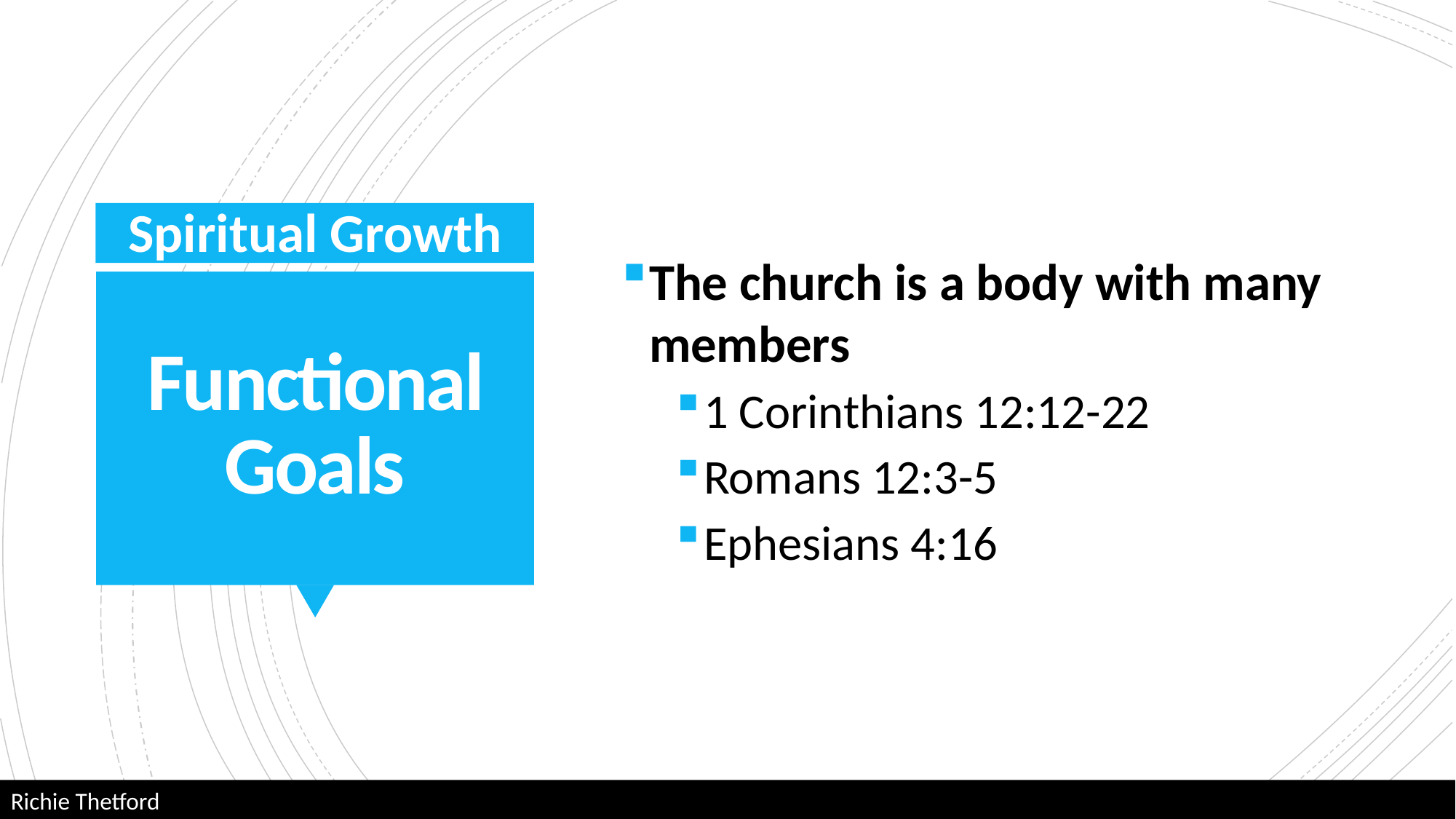

The church is a body with many members
1 Corinthians 12:12-22
Romans 12:3-5
Ephesians 4:16
Spiritual Growth
# Functional Goals
Richie Thetford																	                        www.thetfordcountry.com